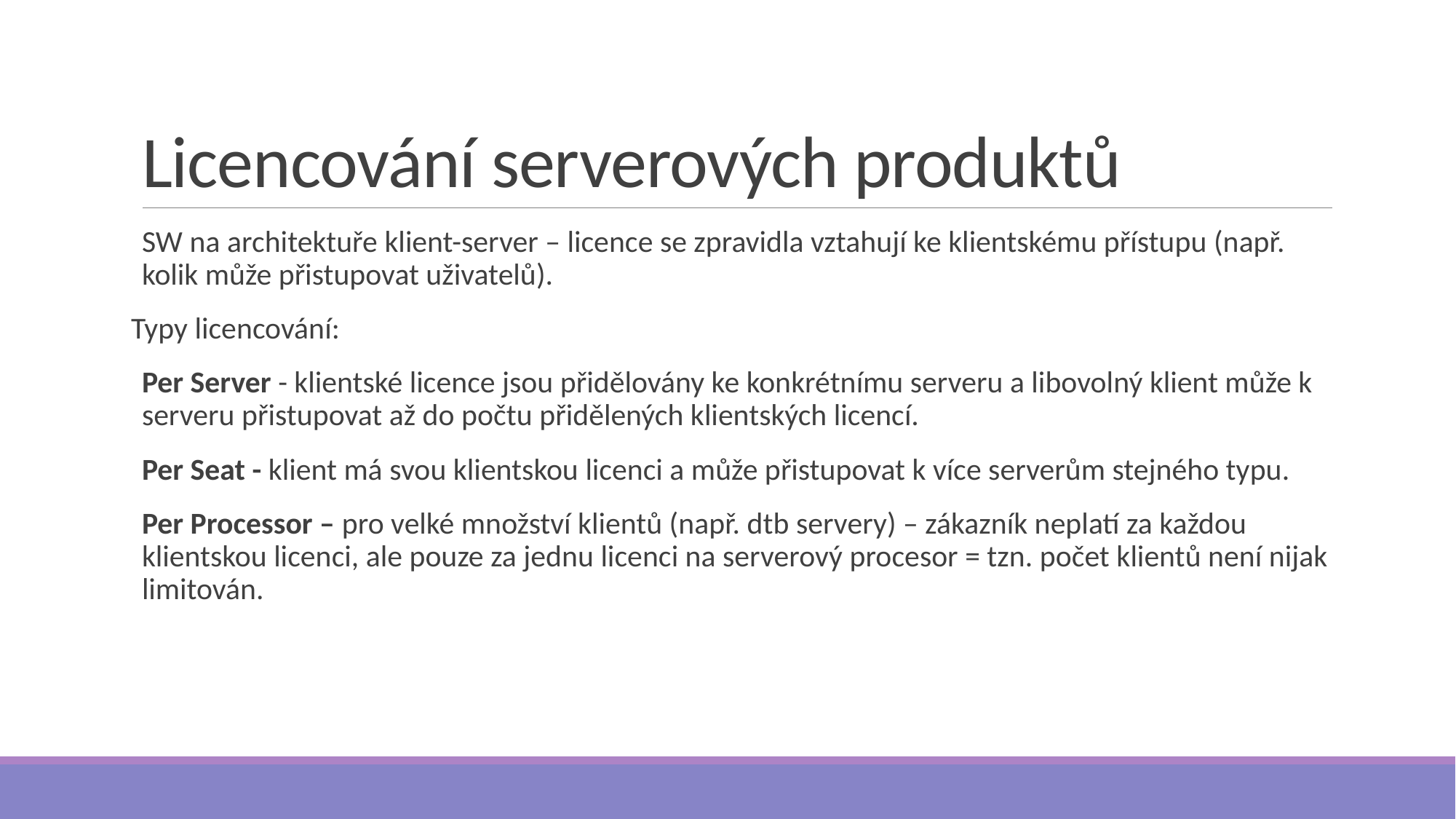

# Licencování serverových produktů
SW na architektuře klient-server – licence se zpravidla vztahují ke klientskému přístupu (např. kolik může přistupovat uživatelů).
Typy licencování:
Per Server - klientské licence jsou přidělovány ke konkrétnímu serveru a libovolný klient může k serveru přistupovat až do počtu přidělených klientských licencí.
Per Seat - klient má svou klientskou licenci a může přistupovat k více serverům stejného typu.
Per Processor – pro velké množství klientů (např. dtb servery) – zákazník neplatí za každou klientskou licenci, ale pouze za jednu licenci na serverový procesor = tzn. počet klientů není nijak limitován.